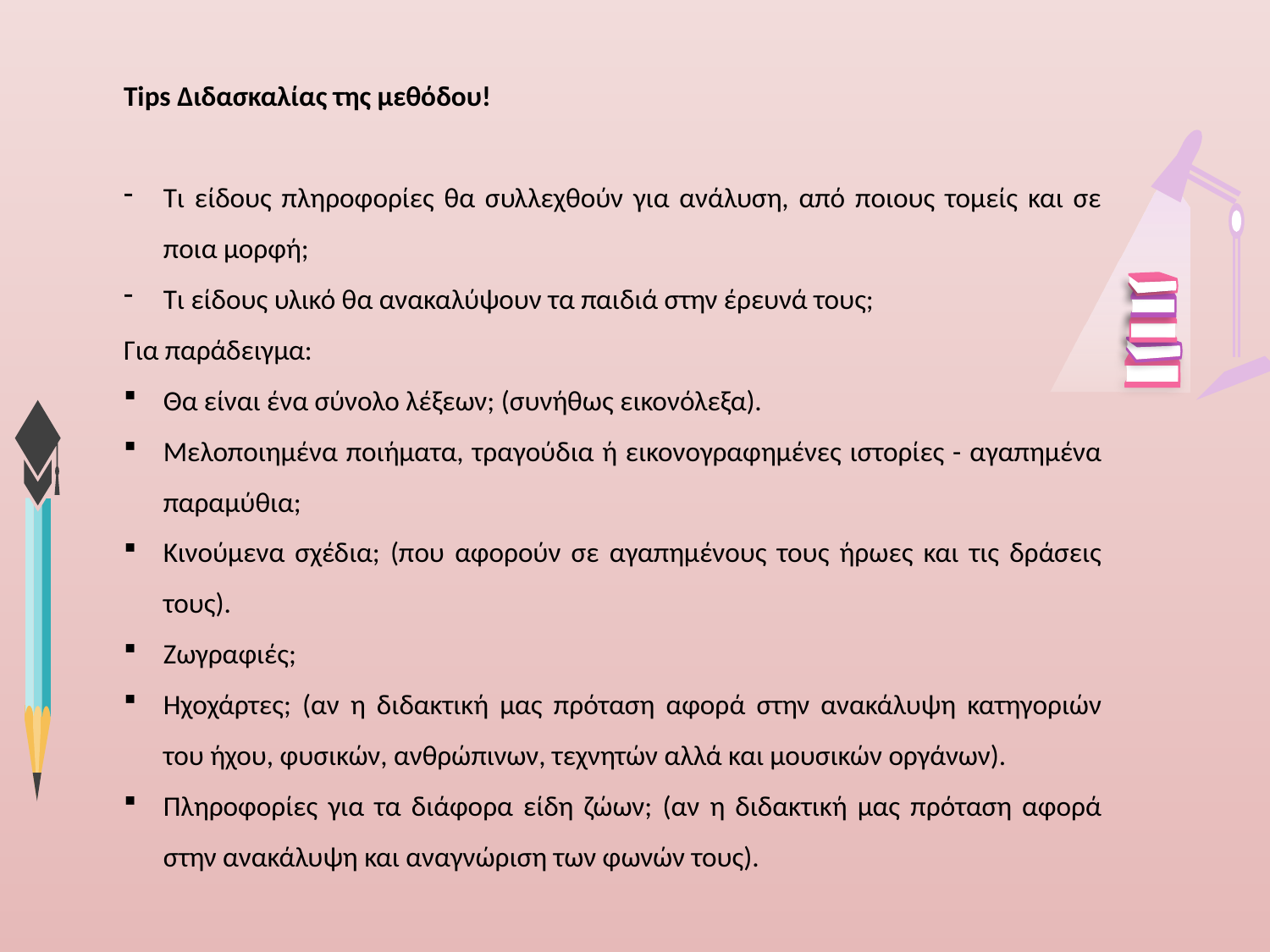

Tips Διδασκαλίας της μεθόδου!

Τι είδους πληροφορίες θα συλλεχθούν για ανάλυση, από ποιους τομείς και σε ποια μορφή;
Τι είδους υλικό θα ανακαλύψουν τα παιδιά στην έρευνά τους;
Για παράδειγμα:
Θα είναι ένα σύνολο λέξεων; (συνήθως εικονόλεξα).
Μελοποιημένα ποιήματα, τραγούδια ή εικονογραφημένες ιστορίες - αγαπημένα παραμύθια;
Κινούμενα σχέδια; (που αφορούν σε αγαπημένους τους ήρωες και τις δράσεις τους).
Ζωγραφιές;
Ηχοχάρτες; (αν η διδακτική μας πρόταση αφορά στην ανακάλυψη κατηγοριών του ήχου, φυσικών, ανθρώπινων, τεχνητών αλλά και μουσικών οργάνων).
Πληροφορίες για τα διάφορα είδη ζώων; (αν η διδακτική μας πρόταση αφορά στην ανακάλυψη και αναγνώριση των φωνών τους).